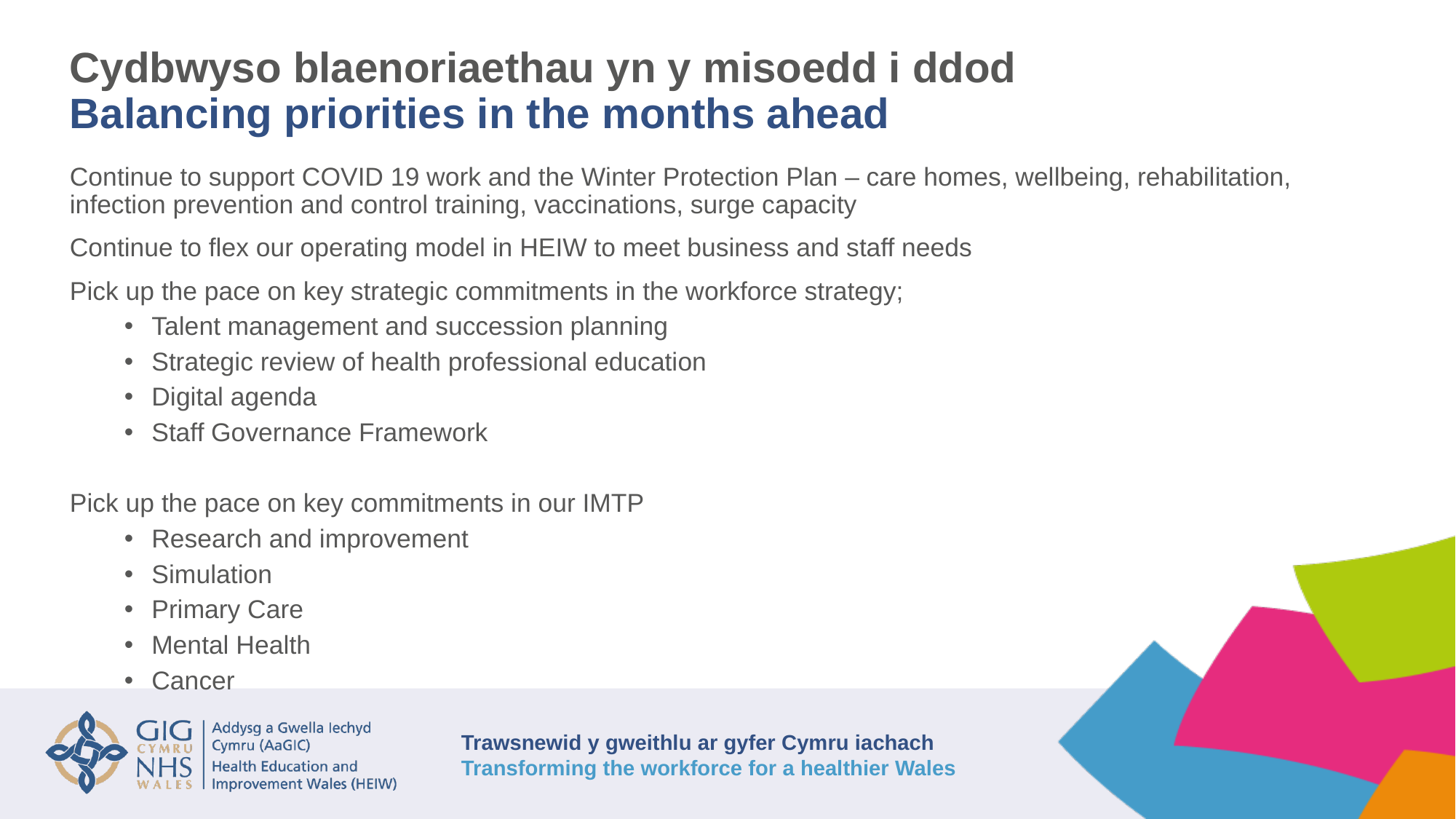

# Cydbwyso blaenoriaethau yn y misoedd i ddod Balancing priorities in the months ahead
Continue to support COVID 19 work and the Winter Protection Plan – care homes, wellbeing, rehabilitation, infection prevention and control training, vaccinations, surge capacity
Continue to flex our operating model in HEIW to meet business and staff needs
Pick up the pace on key strategic commitments in the workforce strategy;
Talent management and succession planning
Strategic review of health professional education
Digital agenda
Staff Governance Framework
Pick up the pace on key commitments in our IMTP
Research and improvement
Simulation
Primary Care
Mental Health
Cancer